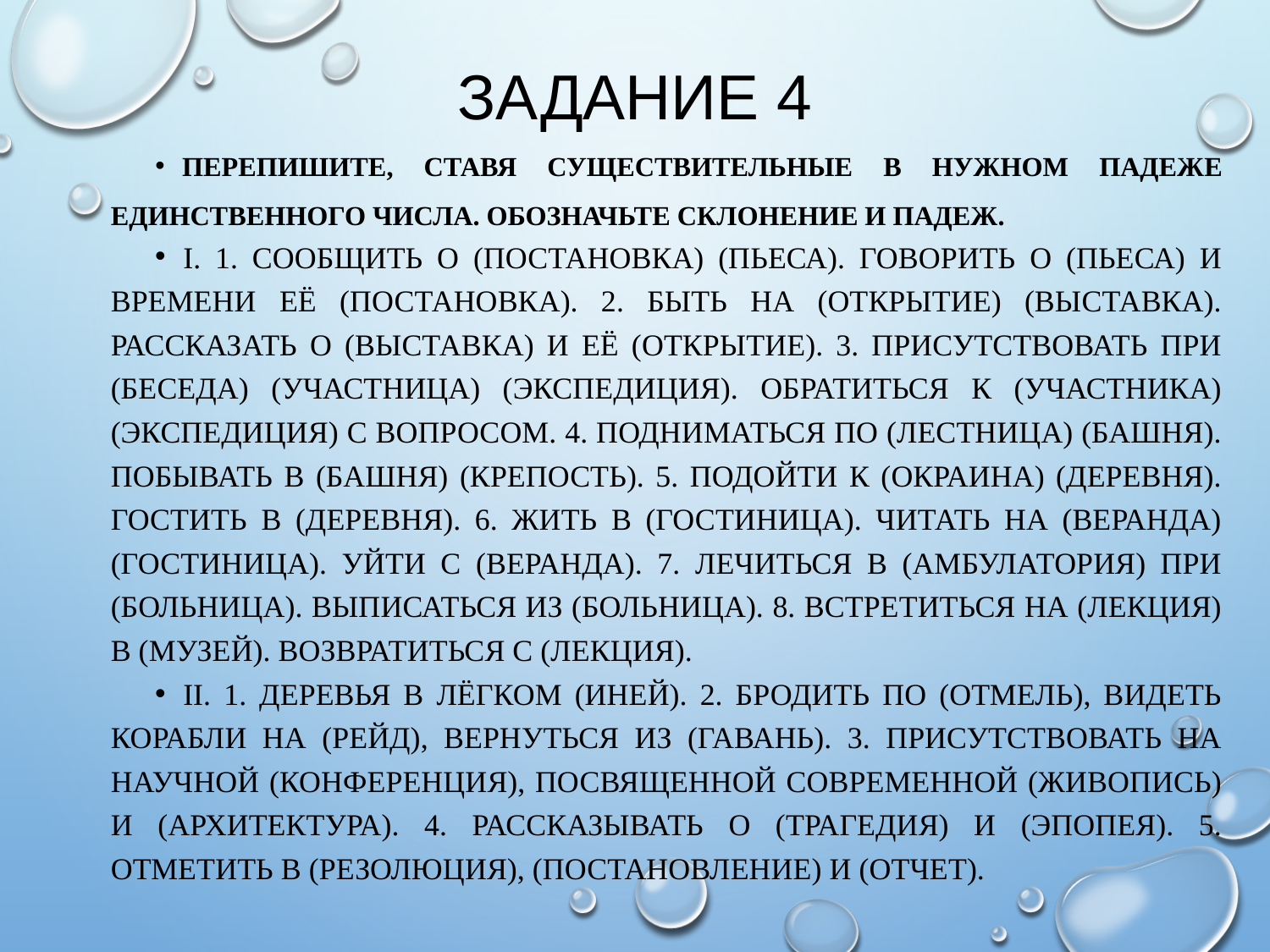

# Задание 4
Перепишите, ставя существительные в нужном падеже единственного числа. Обозначьте склонение и падеж.
I. 1. Сообщить о (постановка) (пьеса). Говорить о (пьеса) и времени её (постановка). 2. Быть на (открытие) (выставка). Рассказать о (выставка) и её (открытие). 3. Присутствовать при (беседа) (участница) (экспедиция). Обратиться к (участника) (экспедиция) с вопросом. 4. Подниматься по (лестница) (башня). Побывать в (башня) (крепость). 5. Подойти к (окраина) (деревня). Гостить в (деревня). 6. Жить в (гостиница). Читать на (веранда) (гостиница). Уйти с (веранда). 7. Лечиться в (амбулатория) при (больница). Выписаться из (больница). 8. Встретиться на (лекция) в (музей). Возвратиться с (лекция).
II. 1. Деревья в лёгком (иней). 2. Бродить по (отмель), видеть корабли на (рейд), вернуться из (гавань). 3. Присутствовать на научной (конференция), посвященной современной (живопись) и (архитектура). 4. Рассказывать о (трагедия) и (эпопея). 5. Отметить в (резолюция), (постановление) и (отчет).